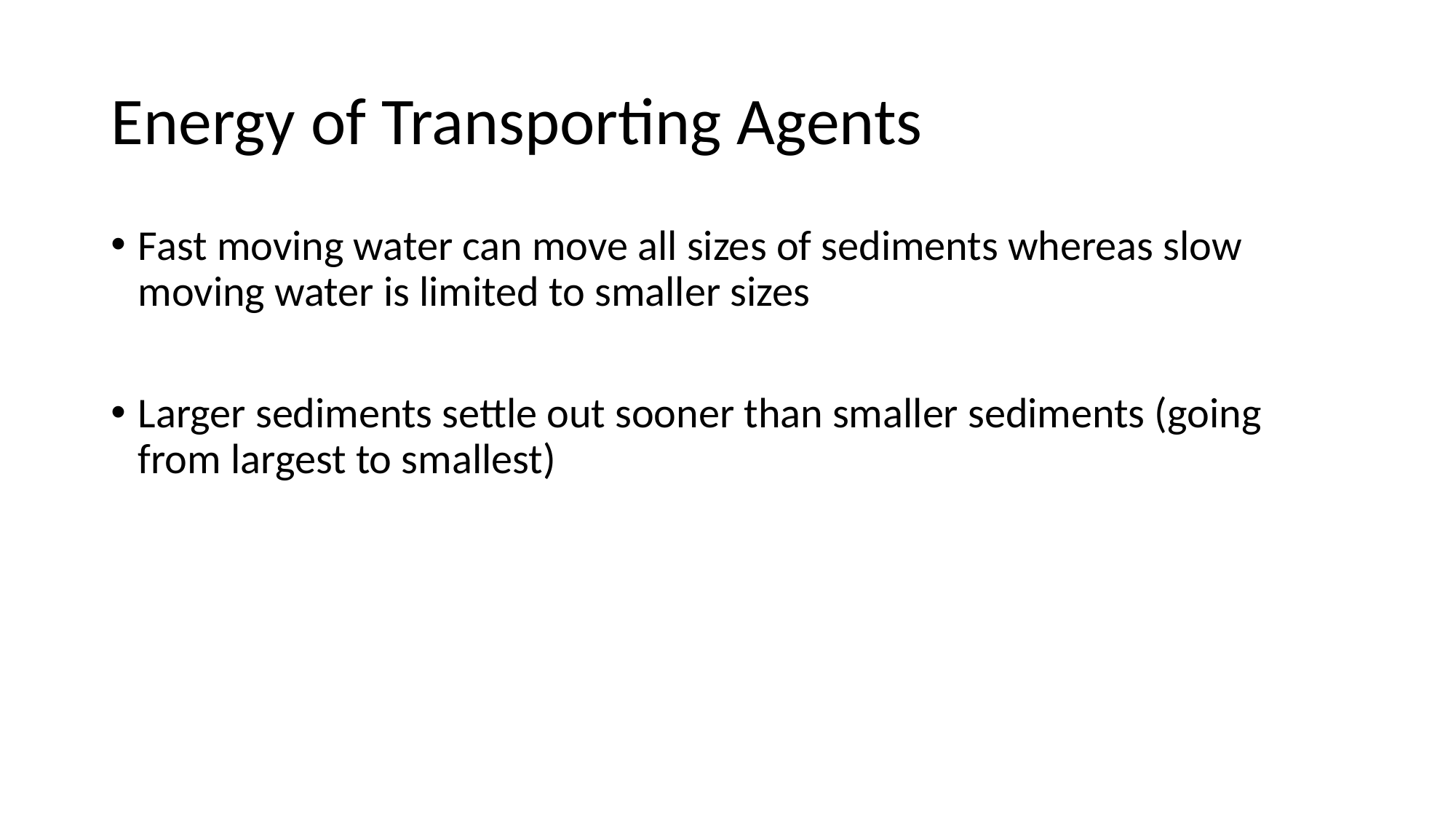

# Energy of Transporting Agents
Fast moving water can move all sizes of sediments whereas slow moving water is limited to smaller sizes

Larger sediments settle out sooner than smaller sediments (going from largest to smallest)